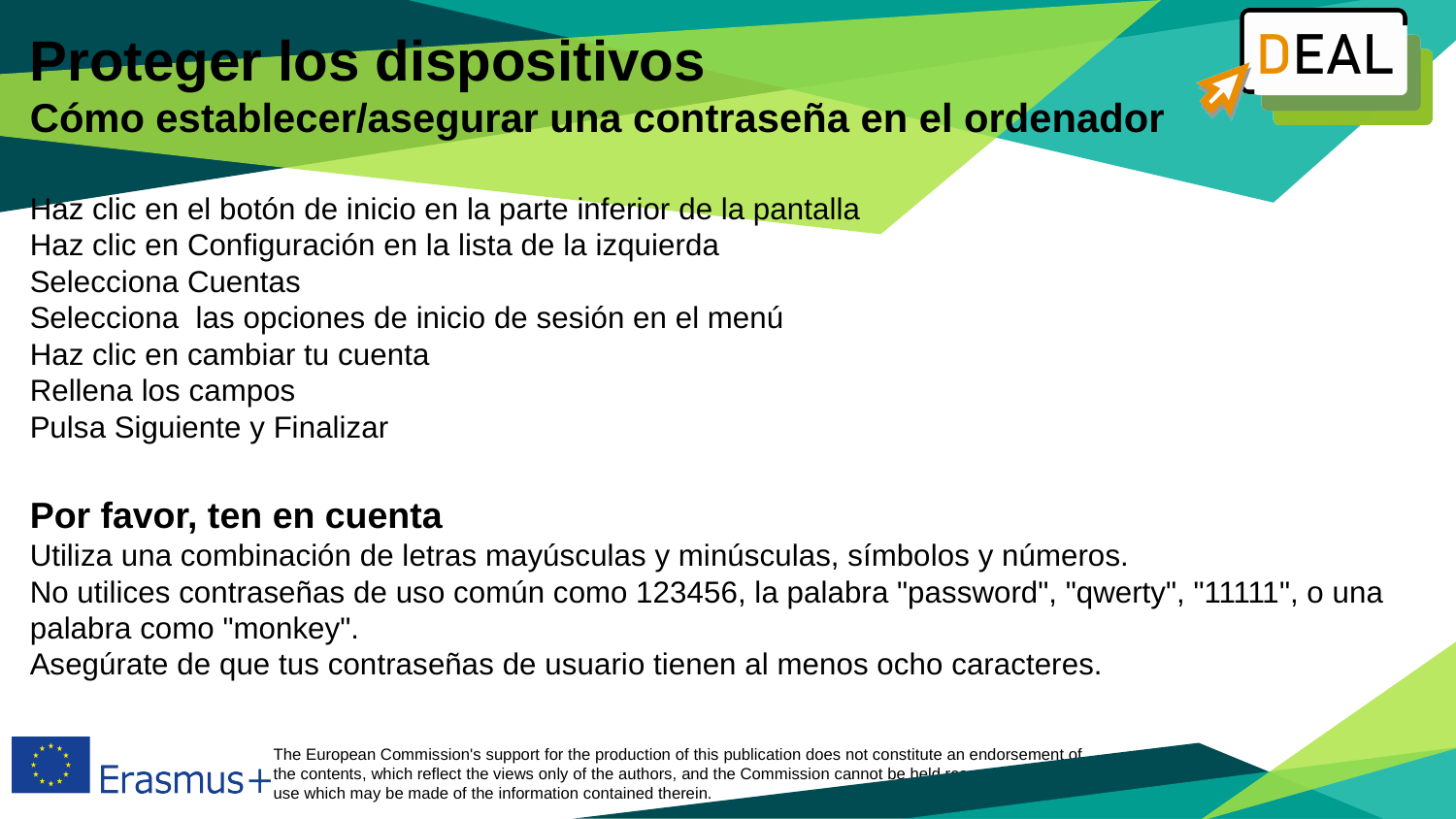

# Proteger los dispositivos Cómo establecer/asegurar una contraseña en el ordenador Haz clic en el botón de inicio en la parte inferior de la pantalla Haz clic en Configuración en la lista de la izquierda Selecciona Cuentas Selecciona  las opciones de inicio de sesión en el menú Haz clic en cambiar tu cuenta Rellena los campos Pulsa Siguiente y Finalizar Por favor, ten en cuenta Utiliza una combinación de letras mayúsculas y minúsculas, símbolos y números. No utilices contraseñas de uso común como 123456, la palabra "password", "qwerty", "11111", o una palabra como "monkey". Asegúrate de que tus contraseñas de usuario tienen al menos ocho caracteres.